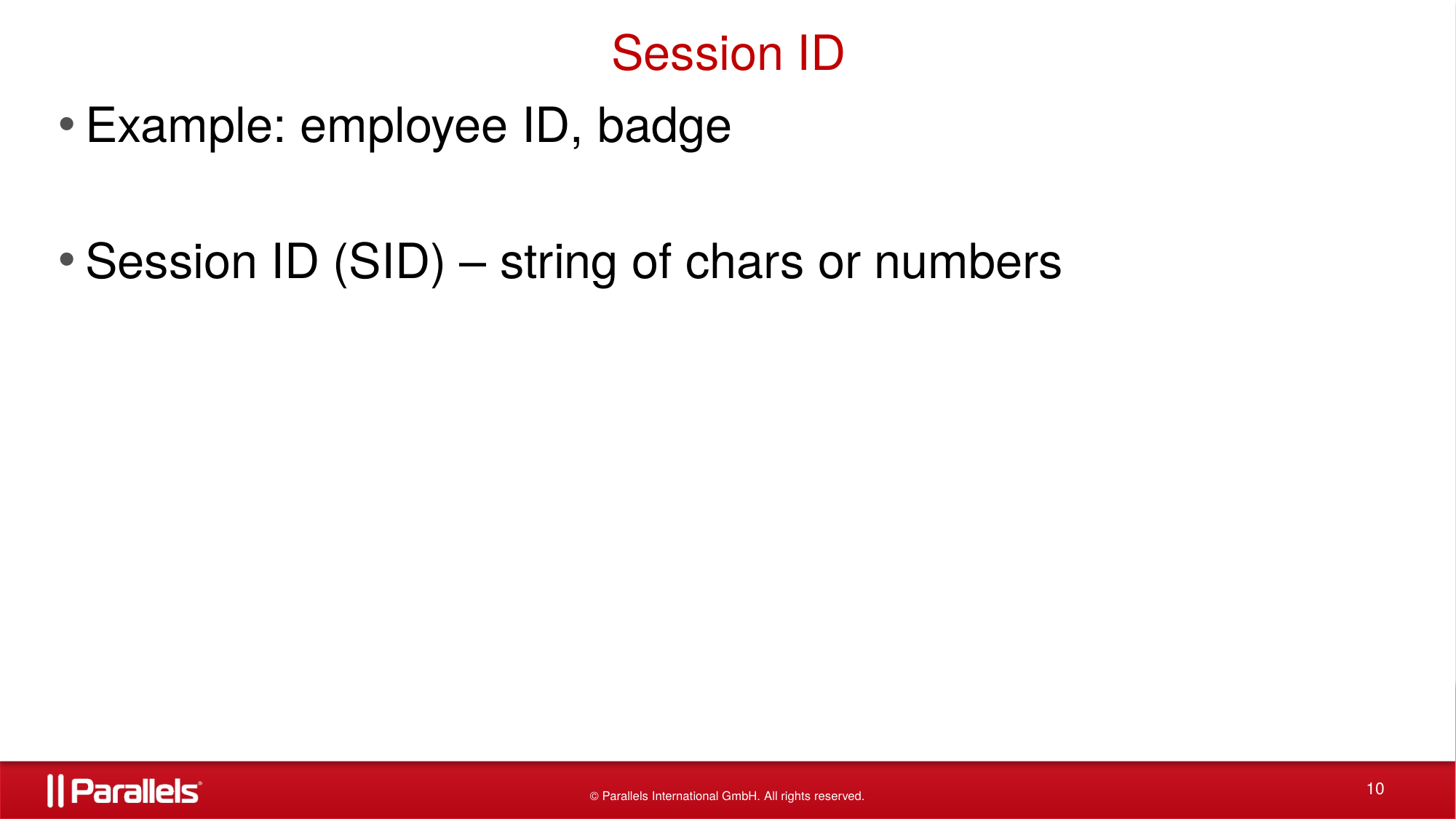

# Session ID
Example: employee ID, badge

Session ID (SID) – string of chars or numbers